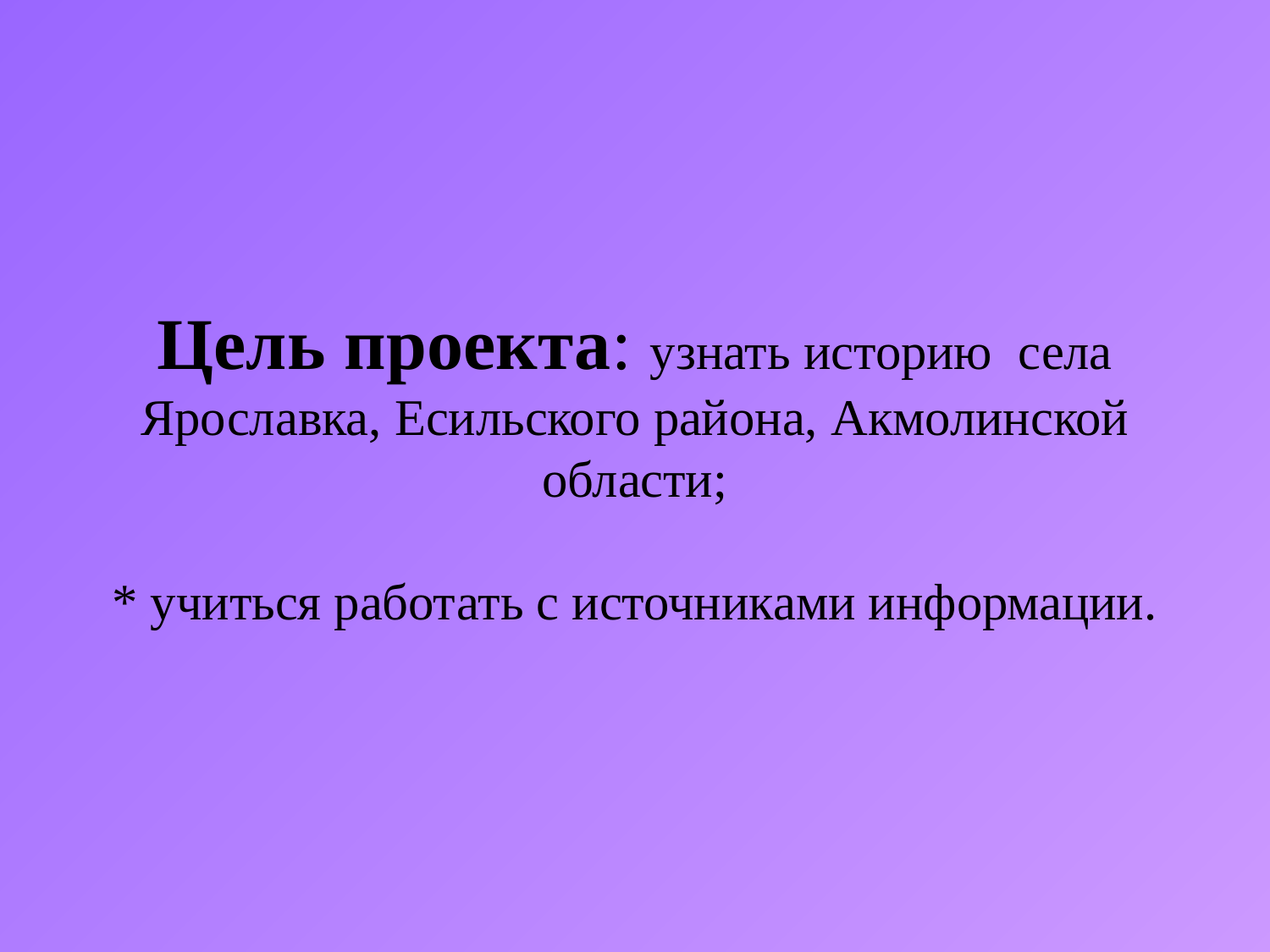

# Цель проекта: узнать историю  села Ярославка, Есильского района, Акмолинской области; * учиться работать с источниками информации.